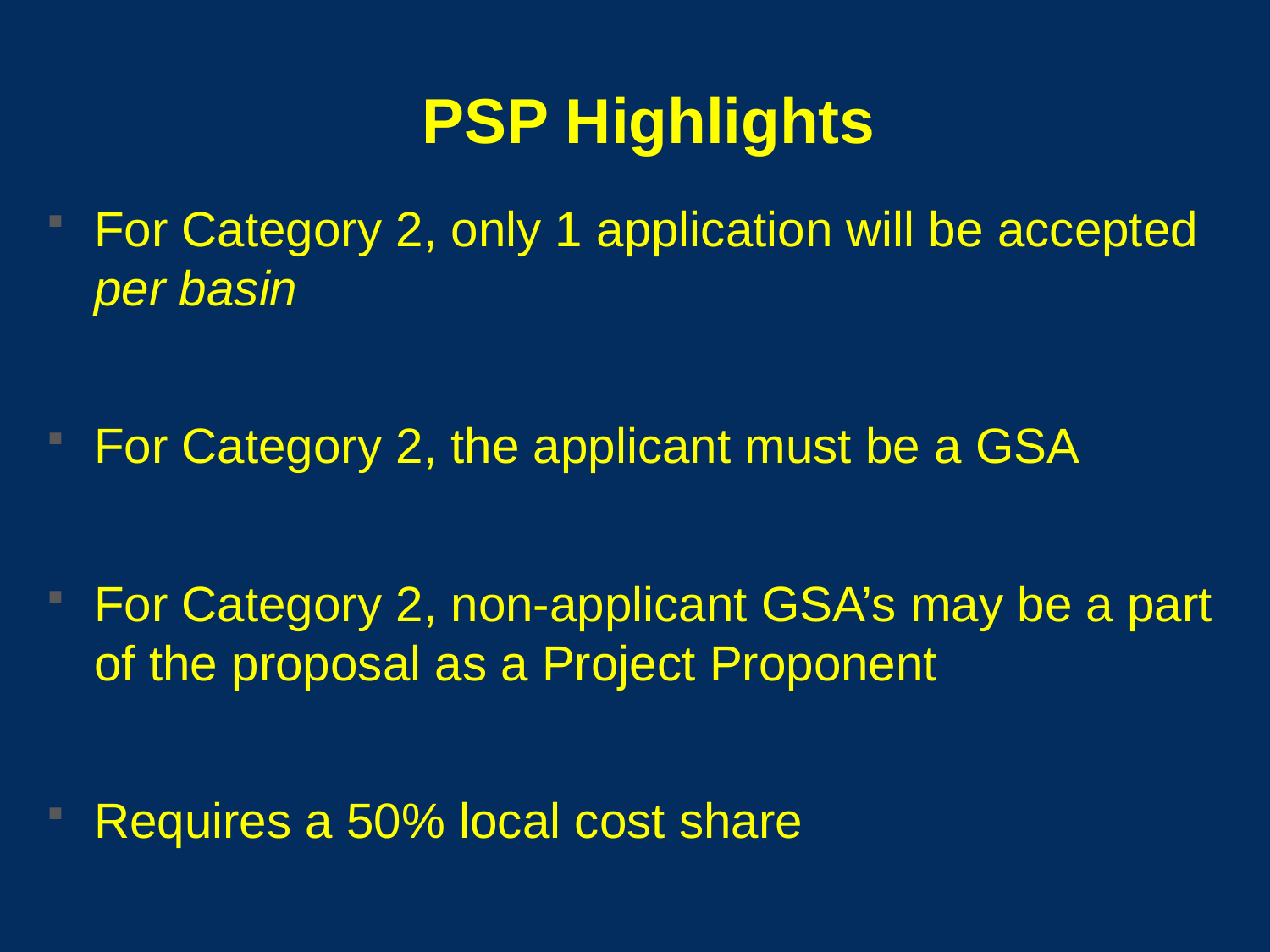

# PSP Highlights
For Category 2, only 1 application will be accepted per basin

For Category 2, the applicant must be a GSA

For Category 2, non-applicant GSA’s may be a part of the proposal as a Project Proponent

Requires a 50% local cost share